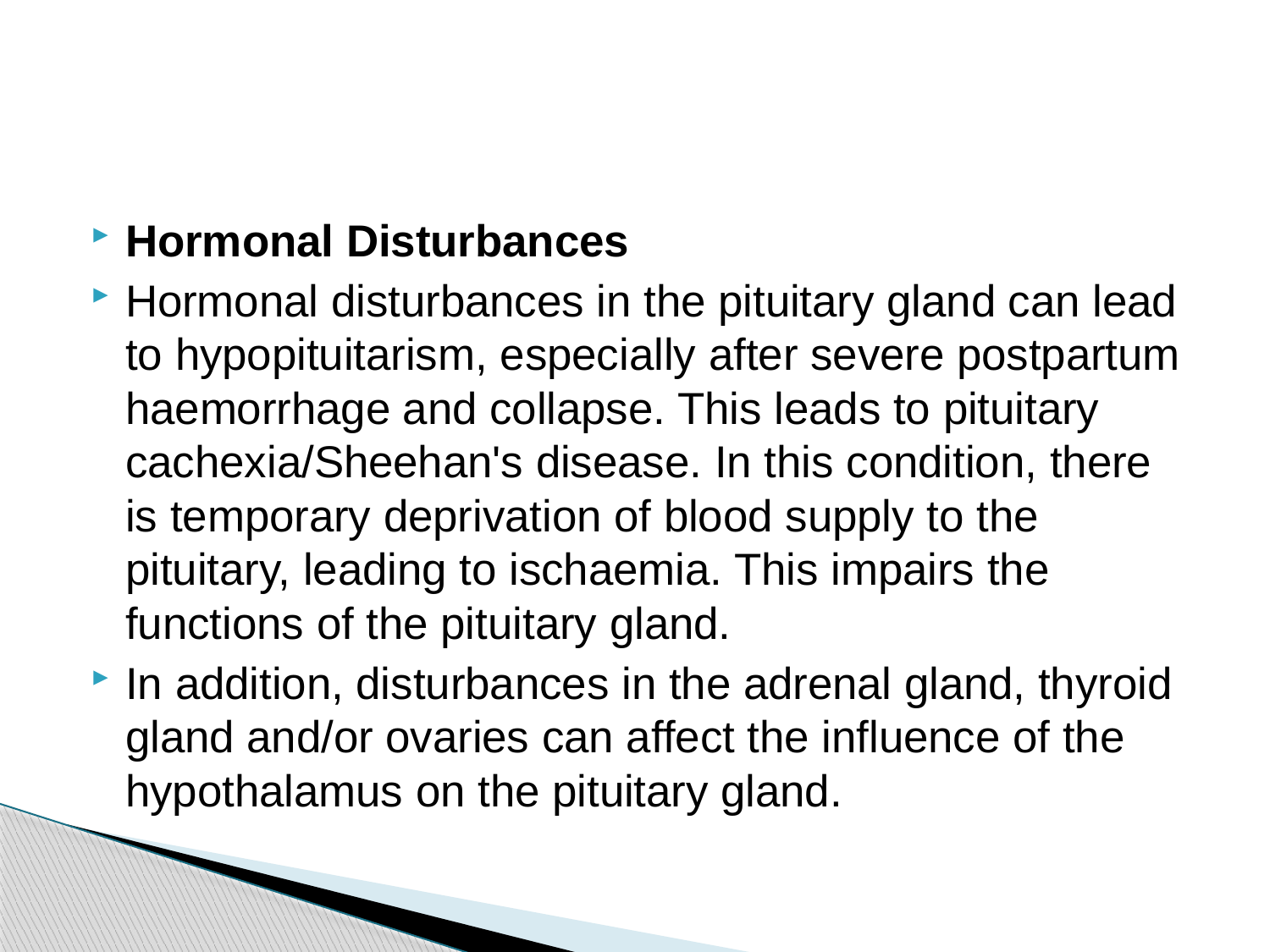

#
Hormonal Disturbances
Hormonal disturbances in the pituitary gland can lead to hypopituitarism, especially after severe postpartum haemorrhage and collapse. This leads to pituitary cachexia/Sheehan's disease. In this condition, there is temporary deprivation of blood supply to the pituitary, leading to ischaemia. This impairs the functions of the pituitary gland.
In addition, disturbances in the adrenal gland, thyroid gland and/or ovaries can affect the influence of the hypothalamus on the pituitary gland.

32